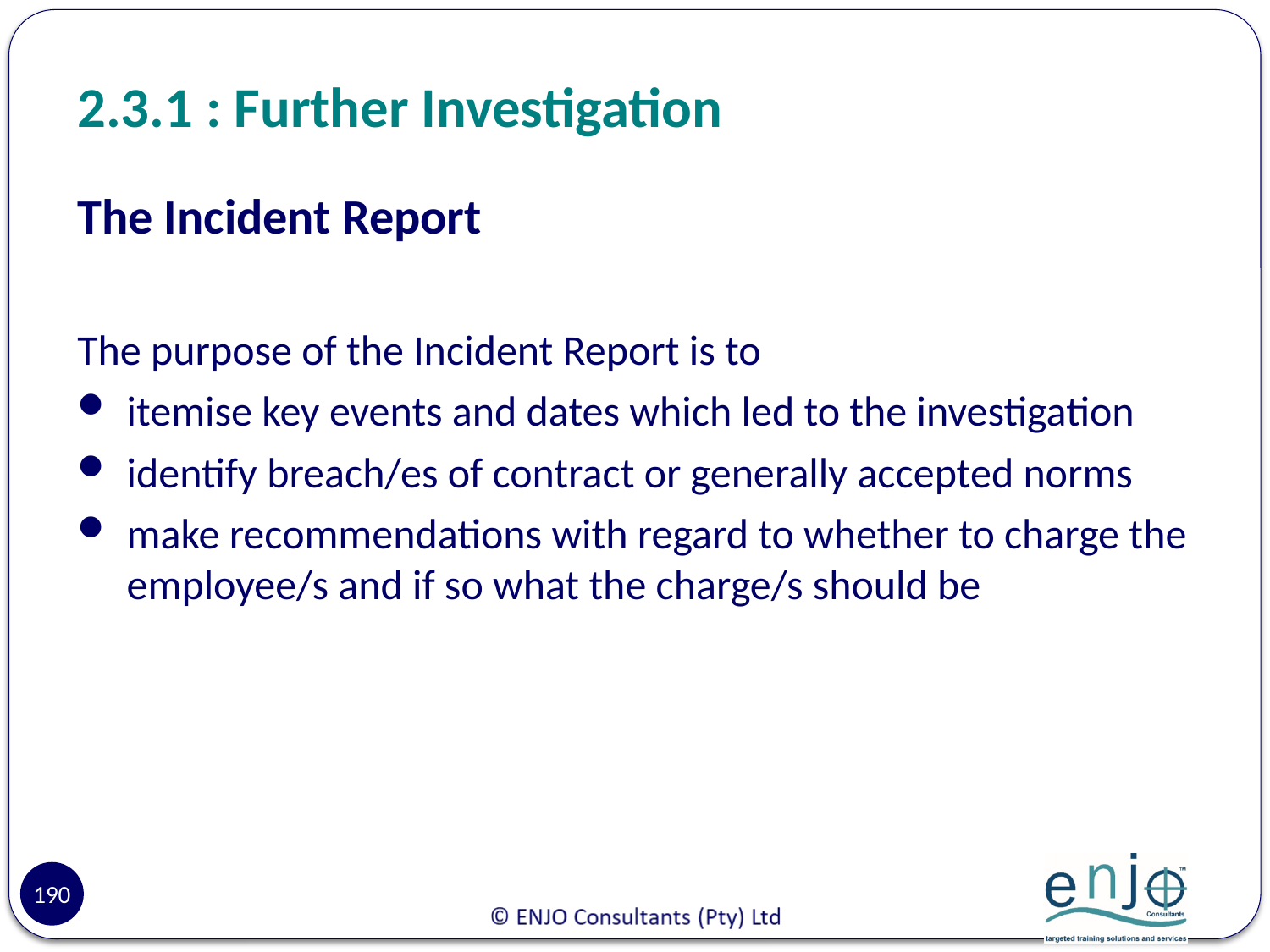

# 2.3.1 : Further Investigation
The Incident Report

The purpose of the Incident Report is to
itemise key events and dates which led to the investigation
identify breach/es of contract or generally accepted norms
make recommendations with regard to whether to charge the employee/s and if so what the charge/s should be

190